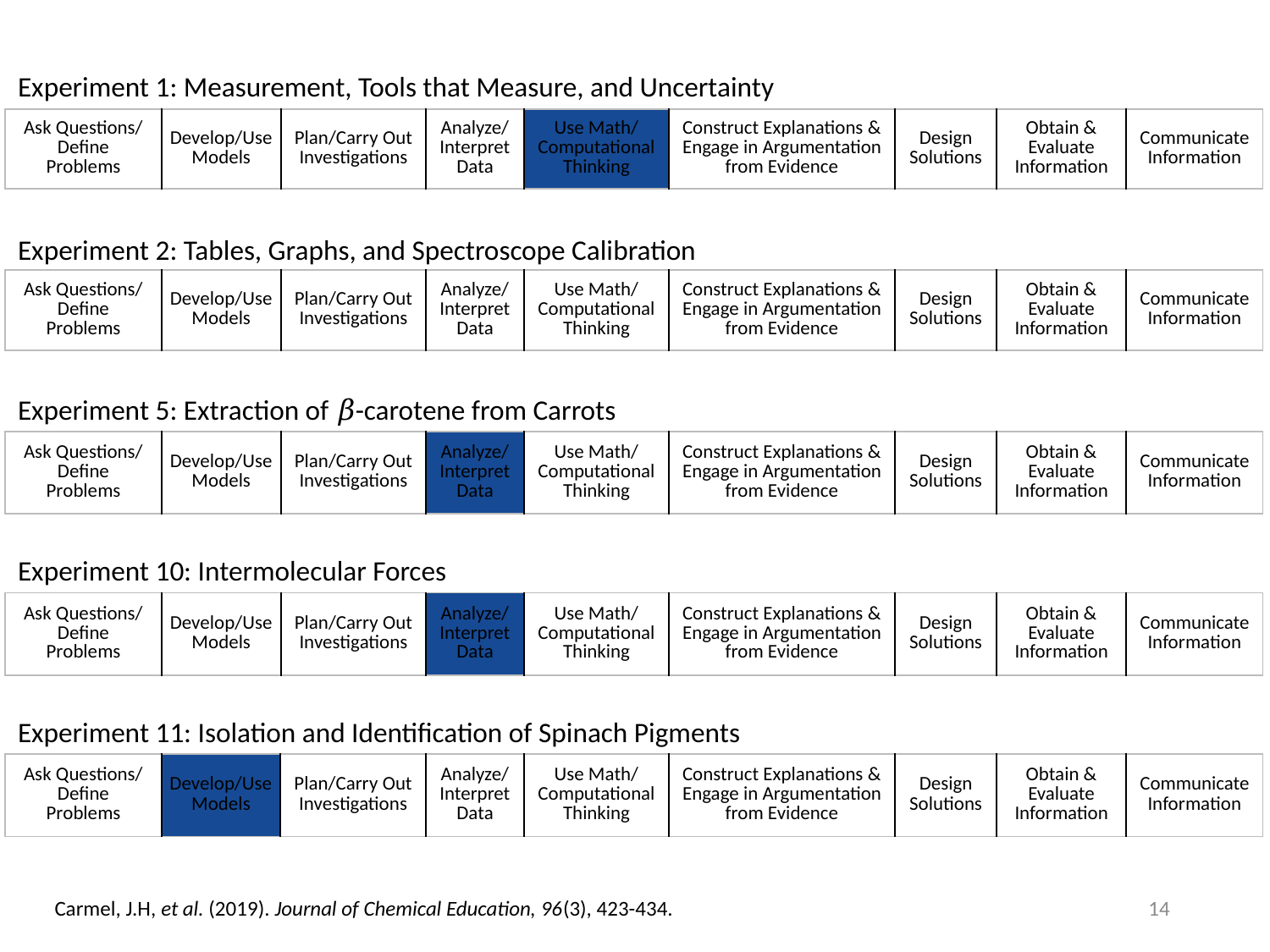

Experiment 1: Measurement, Tools that Measure, and Uncertainty
| Ask Questions/ Define Problems | Develop/Use Models | Plan/Carry Out Investigations | Analyze/ Interpret Data | Use Math/ Computational Thinking | Construct Explanations & Engage in Argumentation from Evidence | Design Solutions | Obtain & Evaluate Information | Communicate Information |
| --- | --- | --- | --- | --- | --- | --- | --- | --- |
Experiment 2: Tables, Graphs, and Spectroscope Calibration
| Ask Questions/ Define Problems | Develop/Use Models | Plan/Carry Out Investigations | Analyze/ Interpret Data | Use Math/ Computational Thinking | Construct Explanations & Engage in Argumentation from Evidence | Design Solutions | Obtain & Evaluate Information | Communicate Information |
| --- | --- | --- | --- | --- | --- | --- | --- | --- |
Experiment 5: Extraction of 𝛽-carotene from Carrots
| Ask Questions/ Define Problems | Develop/Use Models | Plan/Carry Out Investigations | Analyze/ Interpret Data | Use Math/ Computational Thinking | Construct Explanations & Engage in Argumentation from Evidence | Design Solutions | Obtain & Evaluate Information | Communicate Information |
| --- | --- | --- | --- | --- | --- | --- | --- | --- |
Experiment 10: Intermolecular Forces
| Ask Questions/ Define Problems | Develop/Use Models | Plan/Carry Out Investigations | Analyze/ Interpret Data | Use Math/ Computational Thinking | Construct Explanations & Engage in Argumentation from Evidence | Design Solutions | Obtain & Evaluate Information | Communicate Information |
| --- | --- | --- | --- | --- | --- | --- | --- | --- |
Experiment 11: Isolation and Identification of Spinach Pigments
| Ask Questions/ Define Problems | Develop/Use Models | Plan/Carry Out Investigations | Analyze/ Interpret Data | Use Math/ Computational Thinking | Construct Explanations & Engage in Argumentation from Evidence | Design Solutions | Obtain & Evaluate Information | Communicate Information |
| --- | --- | --- | --- | --- | --- | --- | --- | --- |
14
Carmel, J.H, et al. (2019). Journal of Chemical Education, 96(3), 423-434.